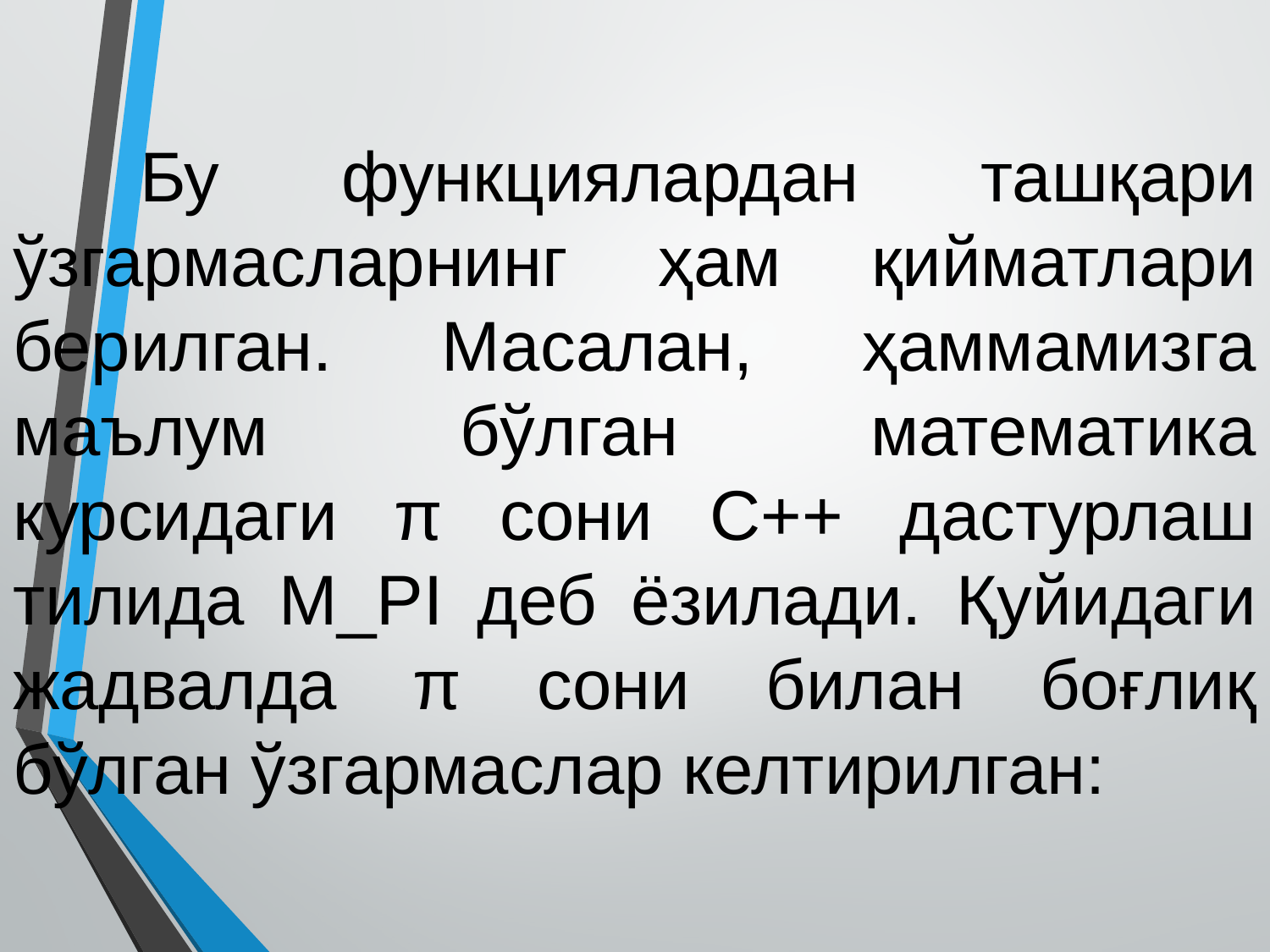

Бу функциялардан ташқари ўзгармасларнинг ҳам қийматлари берилган. Масалан, ҳаммамизга маълум бўлган математика курсидаги π сони C++ дастурлаш тилида M_PI деб ёзилади. Қуйидаги жадвалда π сони билан боғлиқ бўлган ўзгармаслар келтирилган: